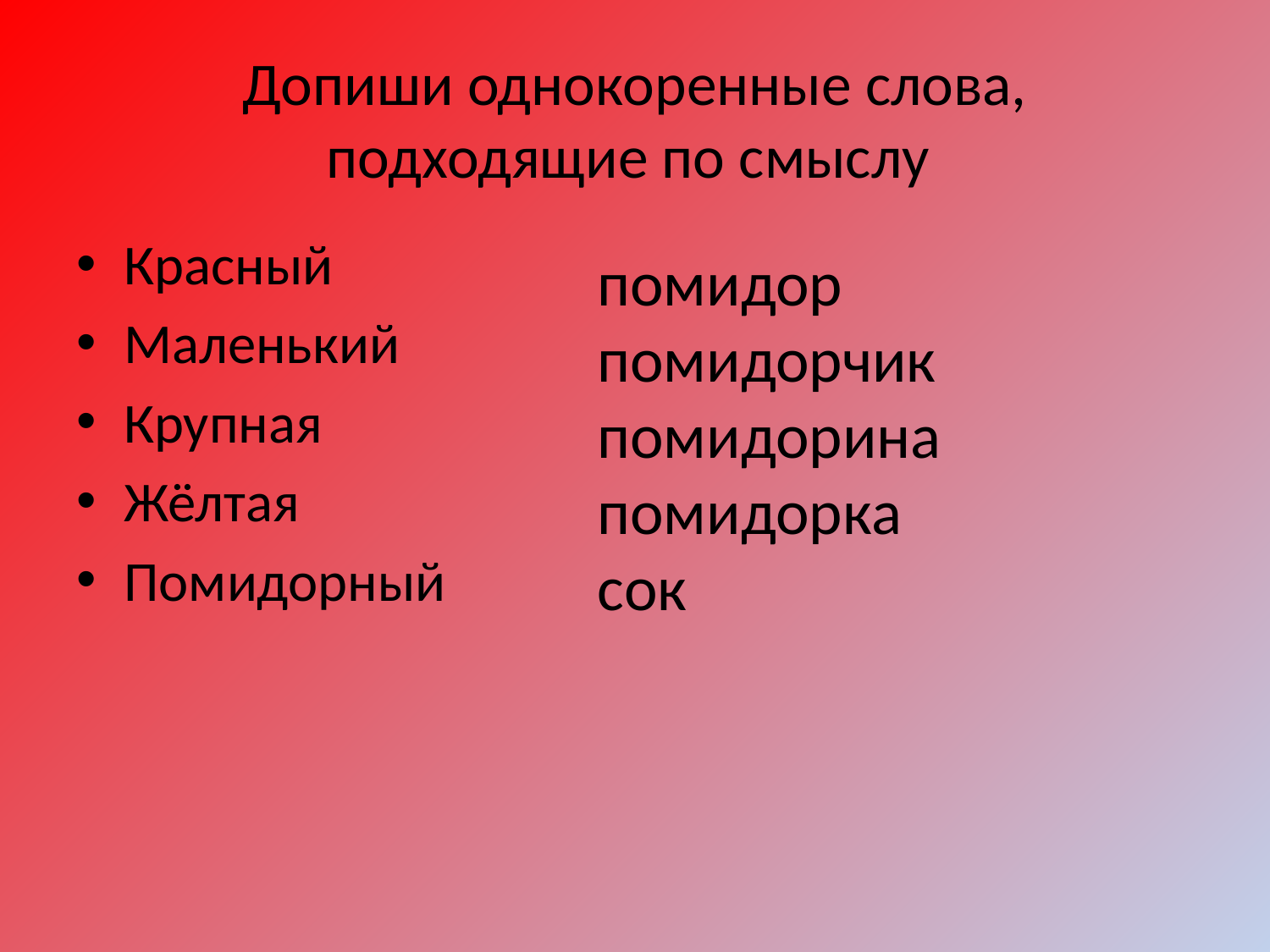

# Допиши однокоренные слова, подходящие по смыслу
Красный
Маленький
Крупная
Жёлтая
Помидорный

помидор
помидорчик
помидорина
помидорка
сок